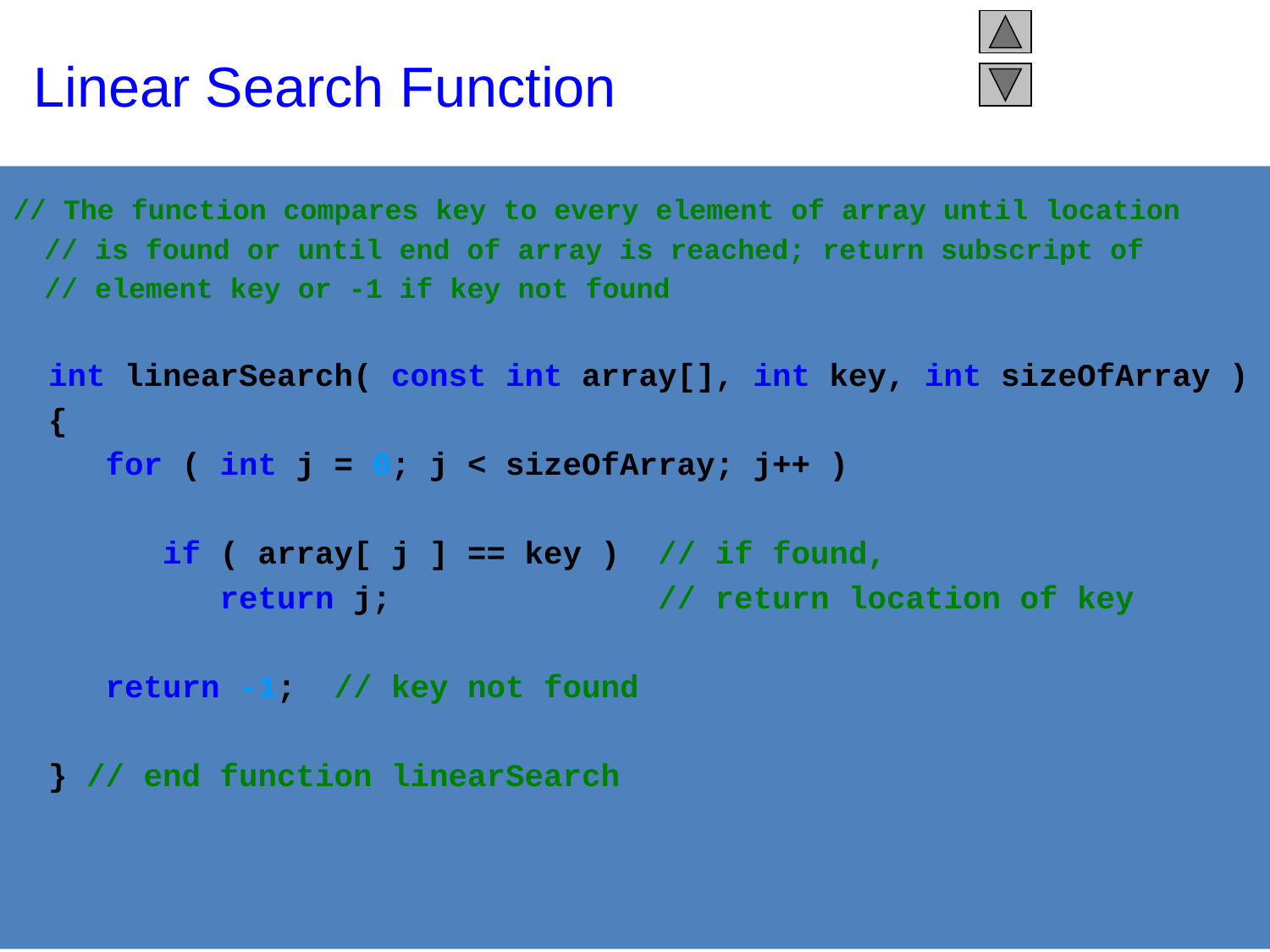

Linear Search Function
// The function compares key to every element of array until location
    // is found or until end of array is reached; return subscript of
    // element key or -1 if key not found

    int linearSearch( const int array[], int key, int sizeOfArray )
    {
       for ( int j = 0; j < sizeOfArray; j++ )

          if ( array[ j ] == key )  // if found,
             return j;              // return location of key

       return -1;  // key not found

    } // end function linearSearch